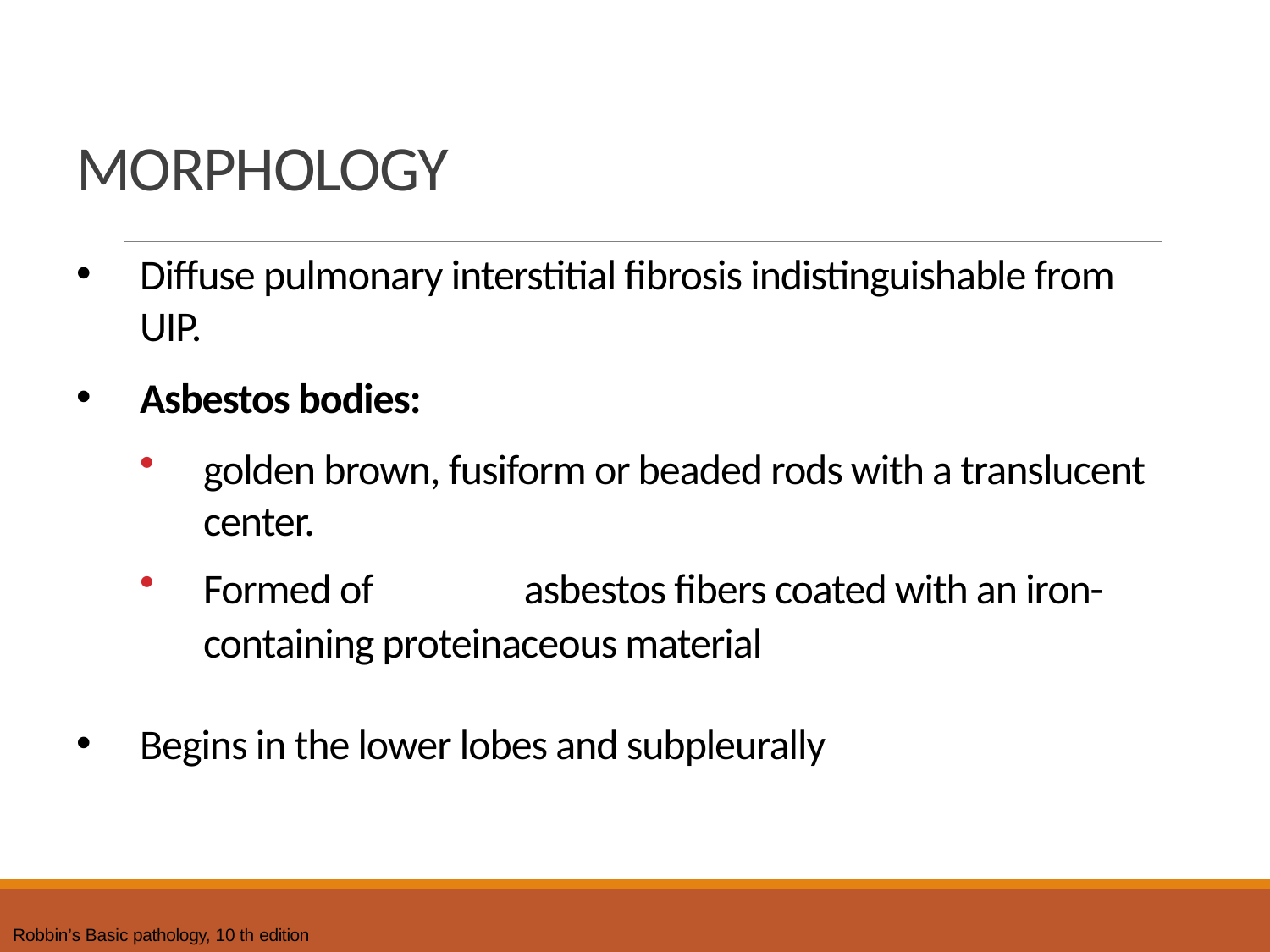

# MORPHOLOGY
Diffuse pulmonary interstitial fibrosis indistinguishable from UIP.
Asbestos bodies:
golden brown, fusiform or beaded rods with a translucent center.
Formed of	asbestos fibers coated with an iron-containing proteinaceous material

Begins in the lower lobes and subpleurally
Robbin’s Basic pathology, 10 th edition